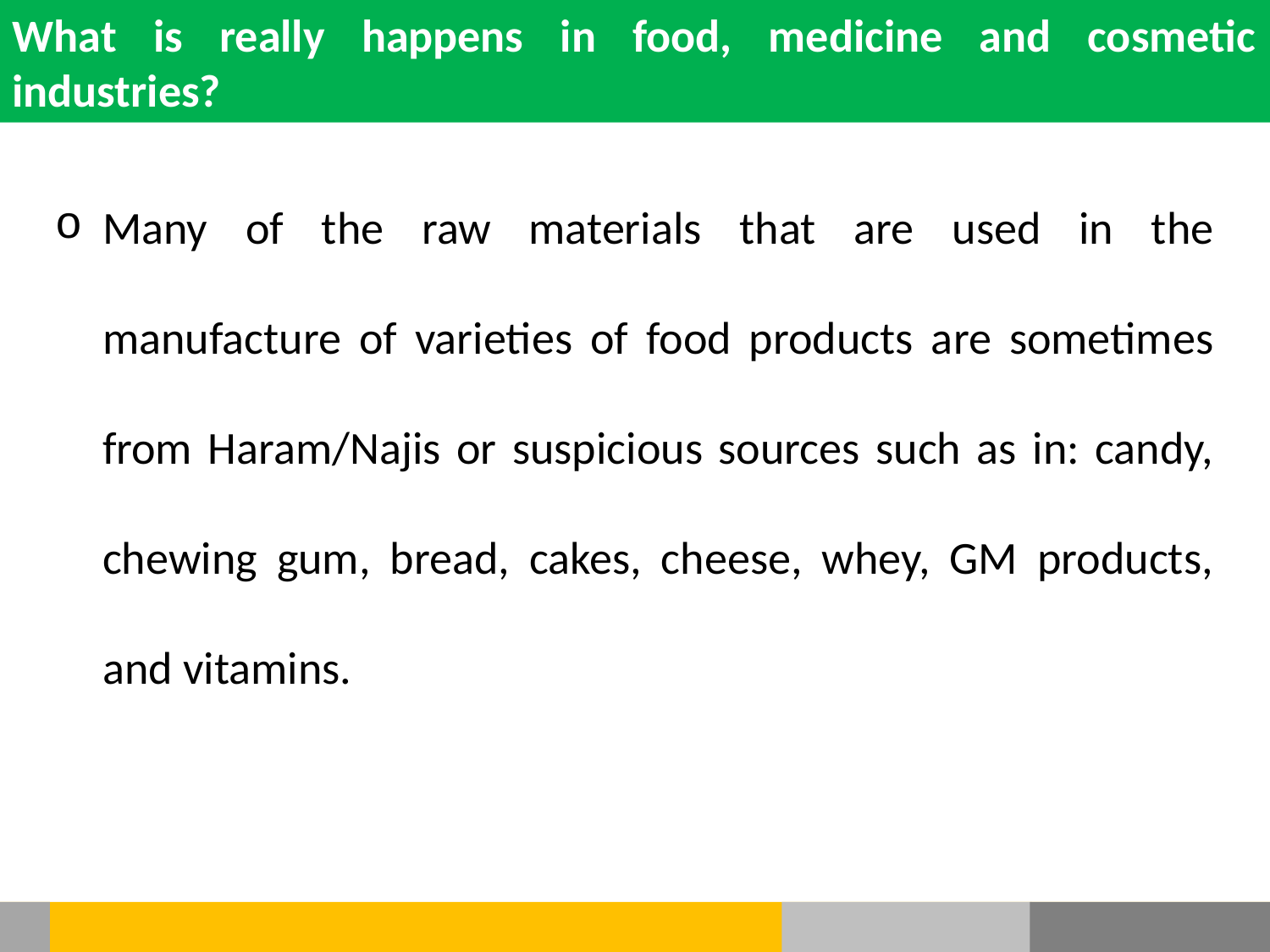

What is really happens in food, medicine and cosmetic industries?
Many of the raw materials that are used in the manufacture of varieties of food products are sometimes from Haram/Najis or suspicious sources such as in: candy, chewing gum, bread, cakes, cheese, whey, GM products, and vitamins.